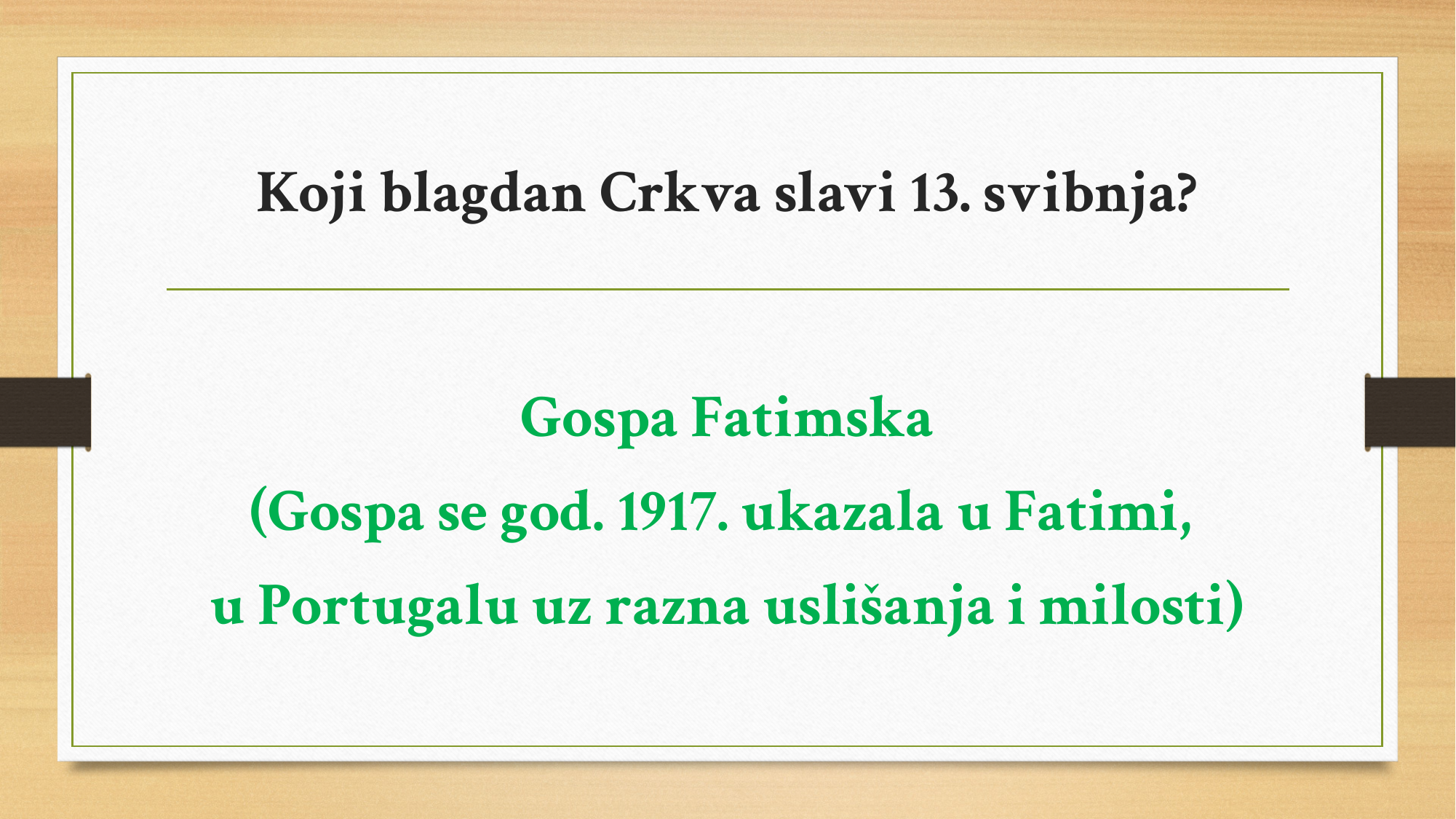

# Koji blagdan Crkva slavi 13. svibnja?

Gospa Fatimska
(Gospa se god. 1917. ukazala u Fatimi,
u Portugalu uz razna uslišanja i milosti)